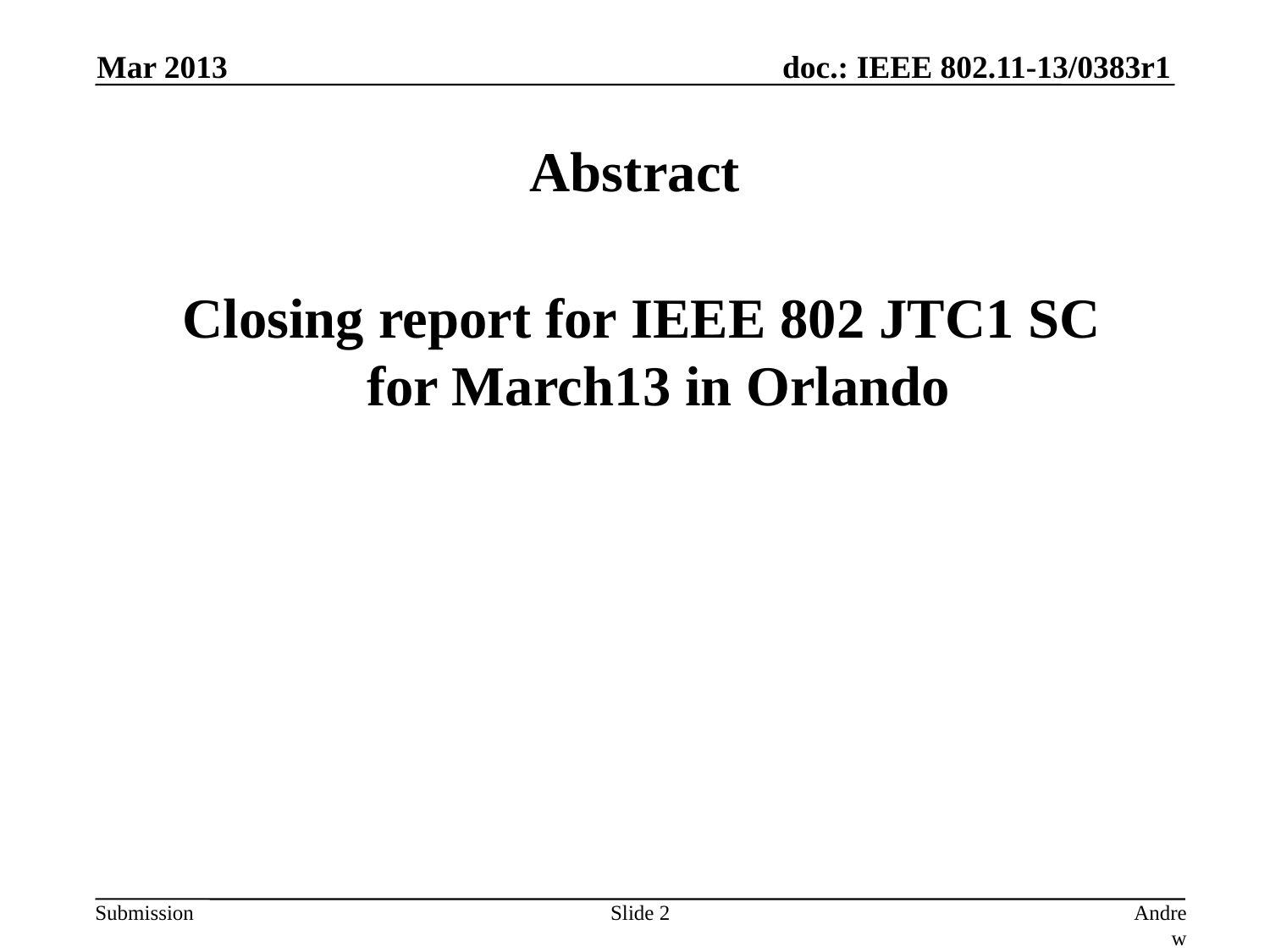

Mar 2013
# Abstract
 Closing report for IEEE 802 JTC1 SC
for March13 in Orlando
Slide 2
Andrew Myles, Cisco